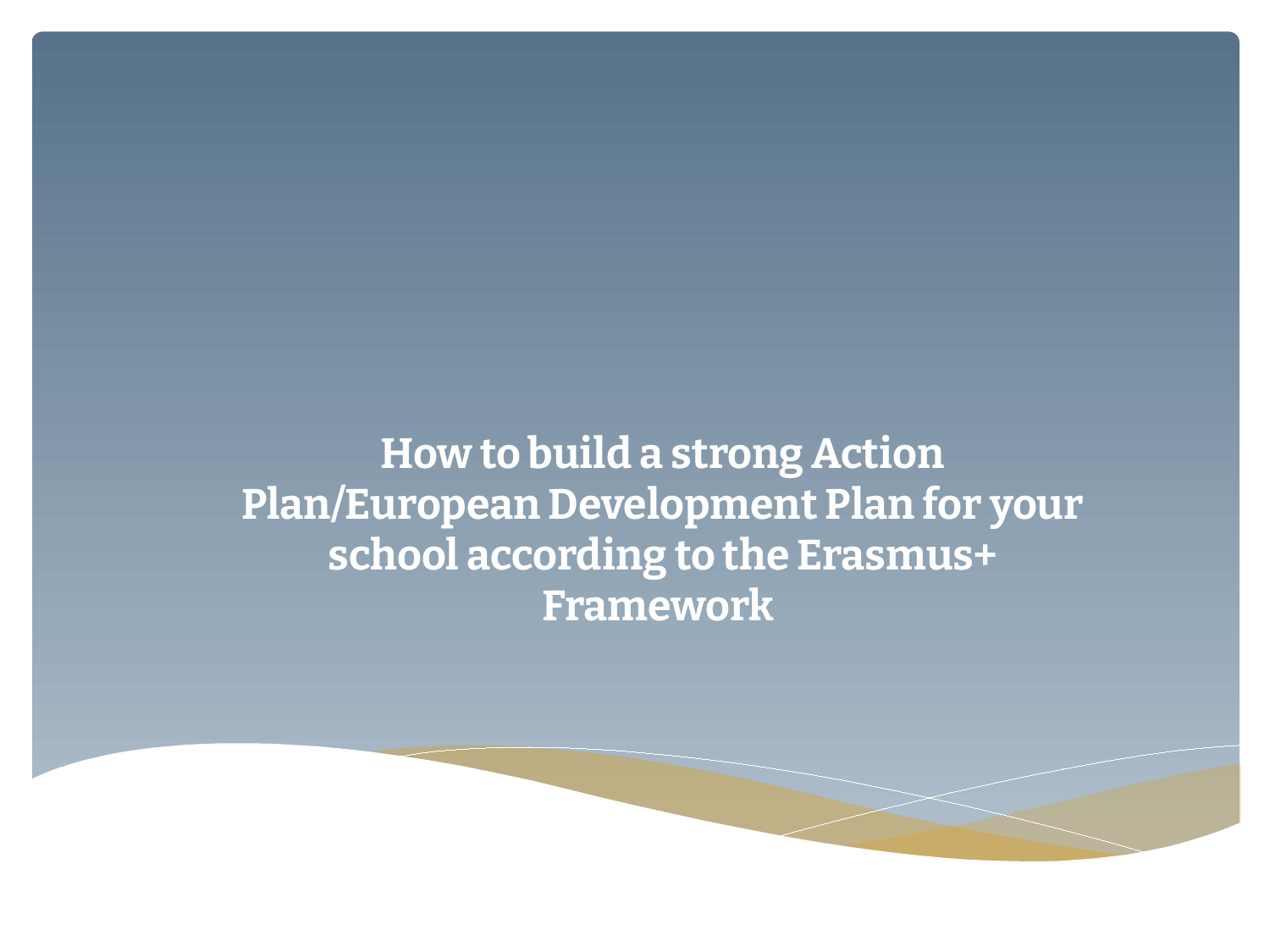

# How to build a strong Action Plan/European Development Plan for your school according to the Erasmus+ Framework